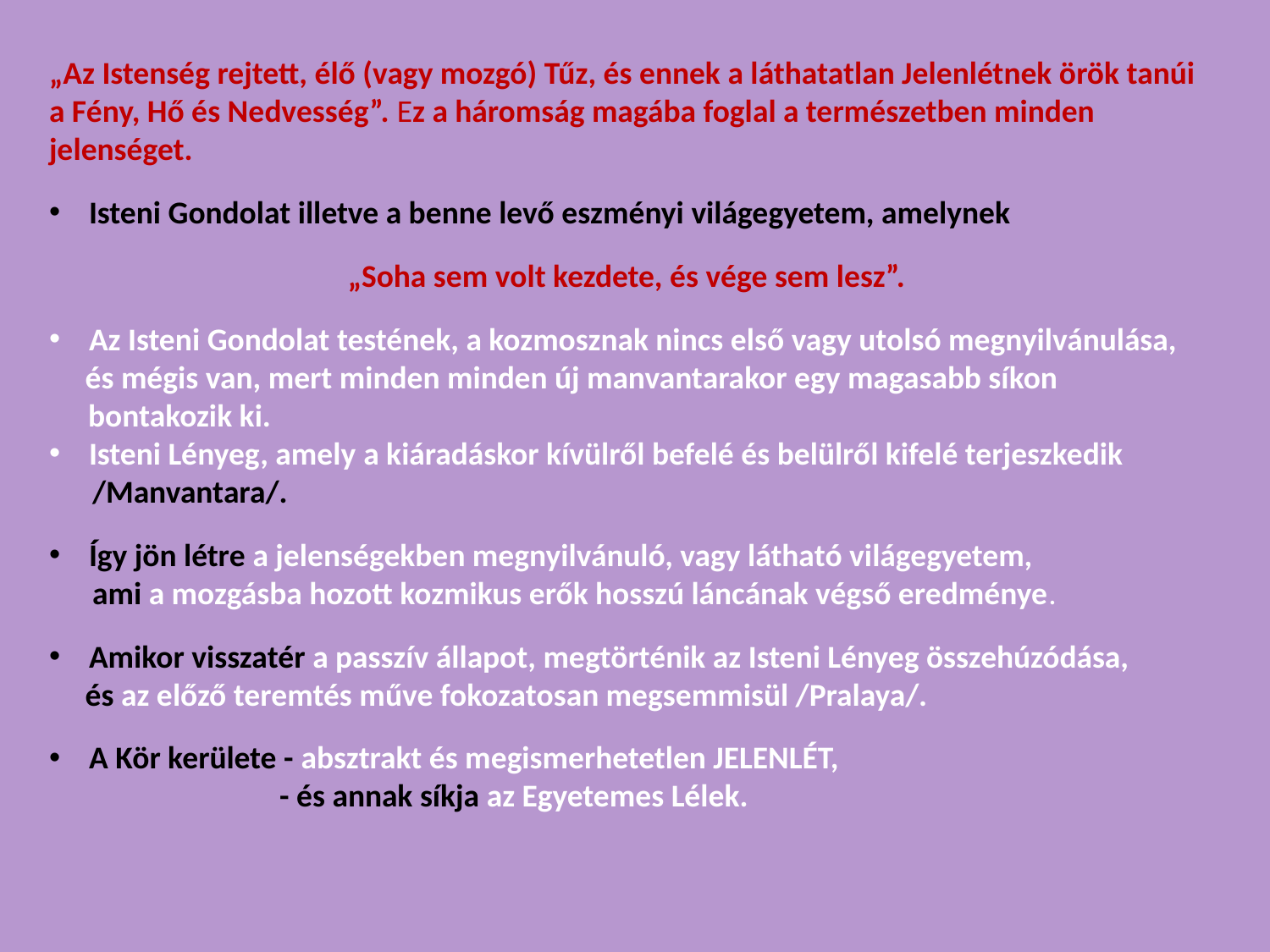

„Az Istenség rejtett, élő (vagy mozgó) Tűz, és ennek a láthatatlan Jelenlétnek örök tanúi a Fény, Hő és Nedvesség”. Ez a háromság magába foglal a természetben minden jelenséget.

Isteni Gondolat illetve a benne levő eszményi világegyetem, amelynek

 „Soha sem volt kezdete, és vége sem lesz”.

Az Isteni Gondolat testének, a kozmosznak nincs első vagy utolsó megnyilvánulása,
     és mégis van, mert minden minden új manvantarakor egy magasabb síkon
        bontakozik ki.
Isteni Lényeg, amely a kiáradáskor kívülről befelé és belülről kifelé terjeszkedik
      /Manvantara/.

Így jön létre a jelenségekben megnyilvánuló, vagy látható világegyetem,
      ami a mozgásba hozott kozmikus erők hosszú láncának végső eredménye.

Amikor visszatér a passzív állapot, megtörténik az Isteni Lényeg összehúzódása,
     és az előző teremtés műve fokozatosan megsemmisül /Pralaya/.

    A Kör kerülete - absztrakt és megismerhetetlen JELENLÉT,
                                - és annak síkja az Egyetemes Lélek.